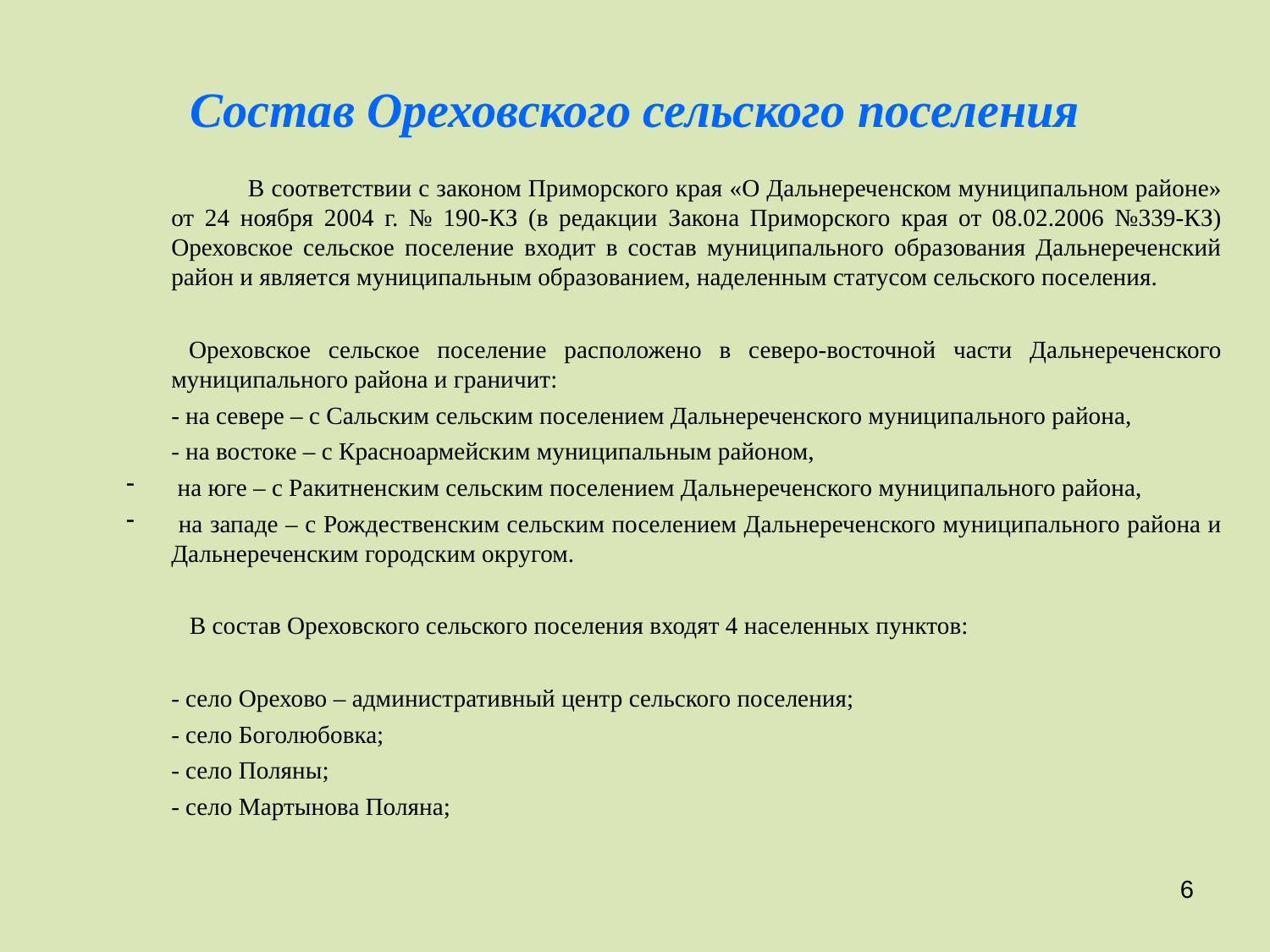

# Состав Ореховского сельского поселения
           В соответствии с законом Приморского края «О Дальнереченском муниципальном районе» от 24 ноября 2004 г. № 190-КЗ (в редакции Закона Приморского края от 08.02.2006 №339-КЗ) Ореховское сельское поселение входит в состав муниципального образования Дальнереченский район и является муниципальным образованием, наделенным статусом сельского поселения.

 Ореховское сельское поселение расположено в северо-восточной части Дальнереченского муниципального района и граничит:
- на севере – с Сальским сельским поселением Дальнереченского муниципального района,
- на востоке – с Красноармейским муниципальным районом,
 на юге – с Ракитненским сельским поселением Дальнереченского муниципального района,
 на западе – с Рождественским сельским поселением Дальнереченского муниципального района и Дальнереченским городским округом.

   В состав Ореховского сельского поселения входят 4 населенных пунктов:

- село Орехово – административный центр сельского поселения;
- село Боголюбовка;
- село Поляны;
- село Мартынова Поляна;

6